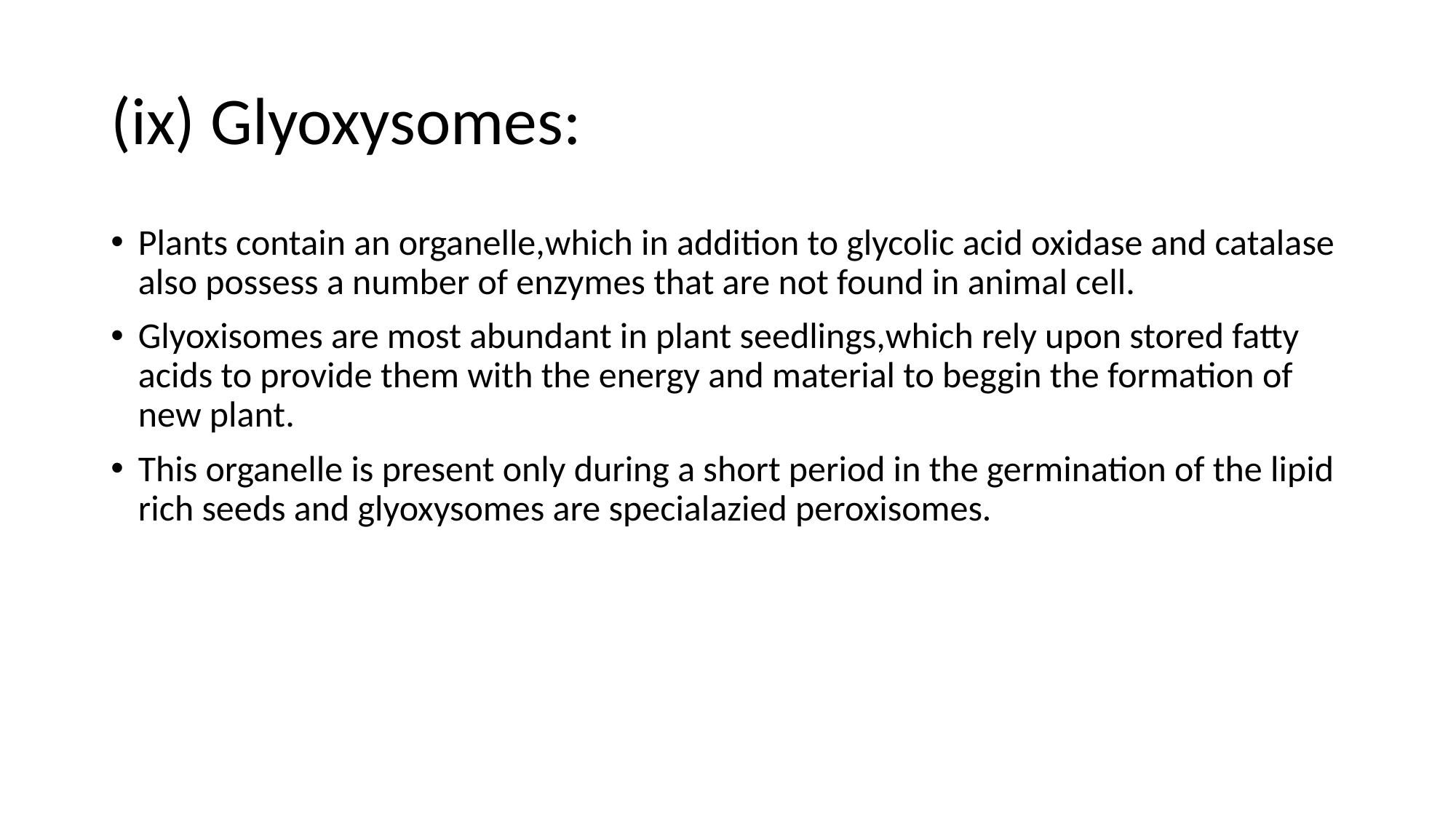

# (ix) Glyoxysomes:
Plants contain an organelle,which in addition to glycolic acid oxidase and catalase also possess a number of enzymes that are not found in animal cell.
Glyoxisomes are most abundant in plant seedlings,which rely upon stored fatty acids to provide them with the energy and material to beggin the formation of new plant.
This organelle is present only during a short period in the germination of the lipid rich seeds and glyoxysomes are specialazied peroxisomes.